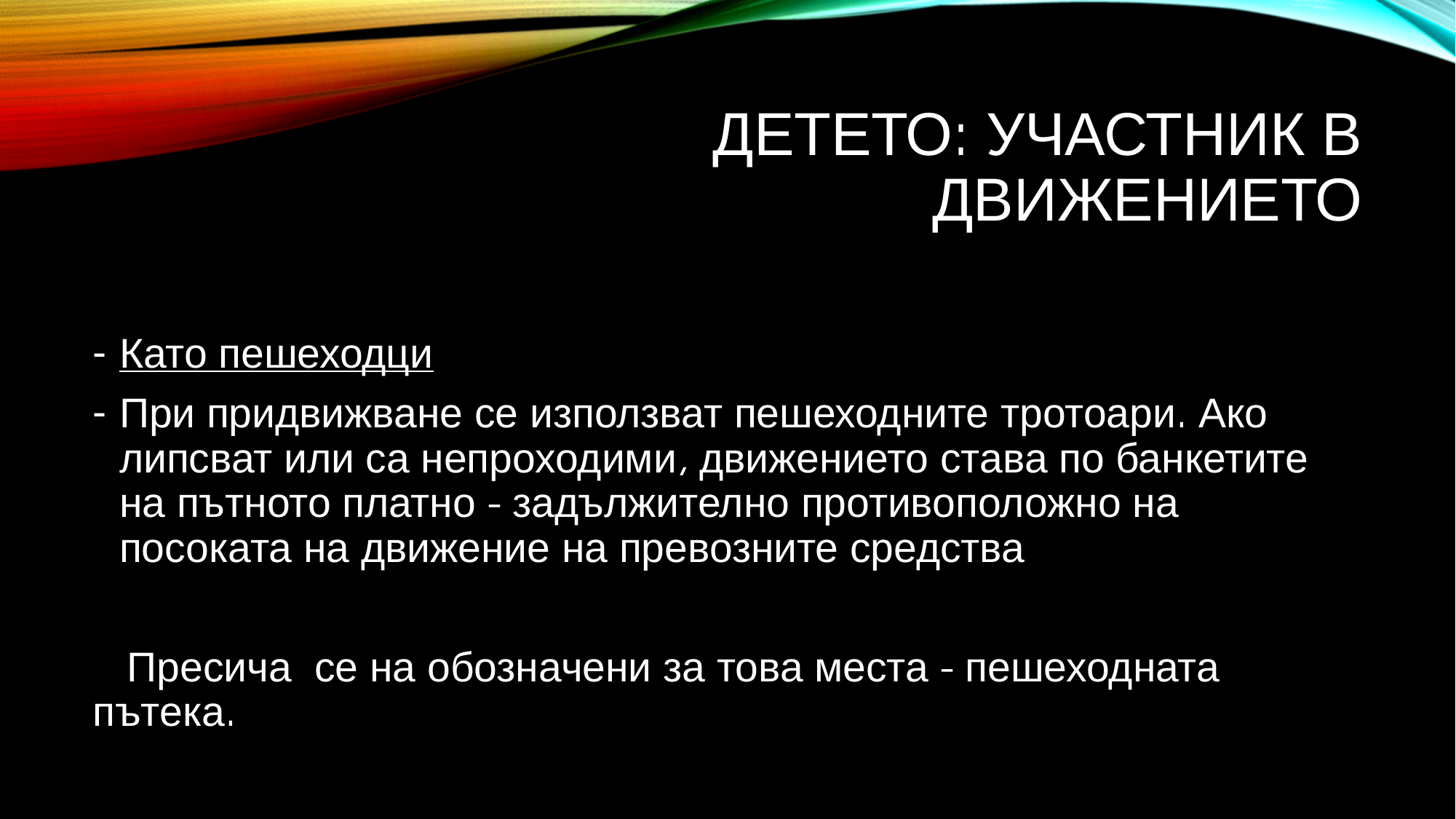

# Детето: участник в движението

Като пешеходци
При придвижване се използват пешеходните тротоари. Ако липсват или са непроходими, движението става по банкетите на пътното платно - задължително противоположно на посоката на движение на превозните средства

   Пресича  се на обозначени за това места - пешеходната     пътека.